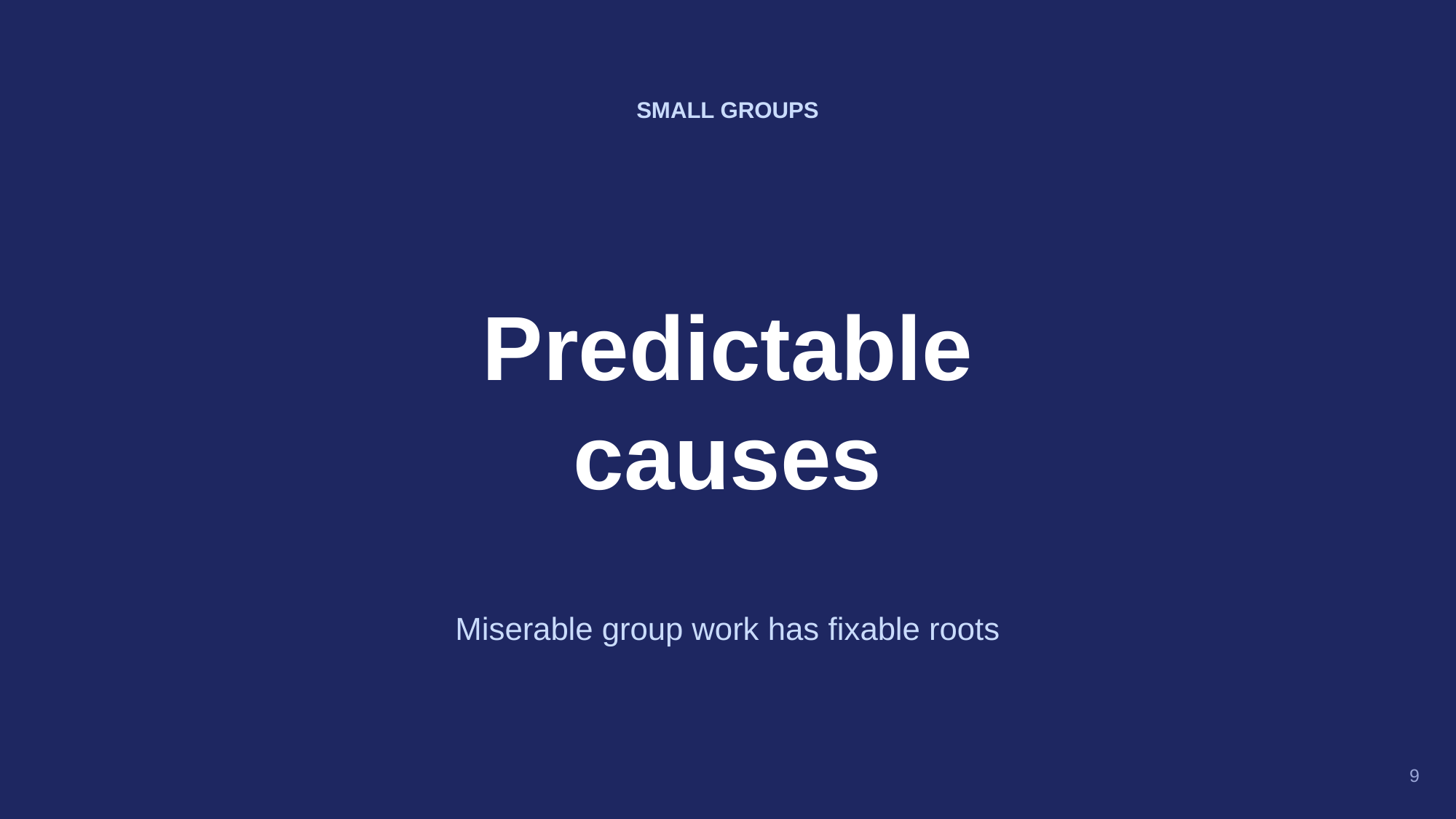

SMALL GROUPS
Predictable
causes
Miserable group work has fixable roots
9